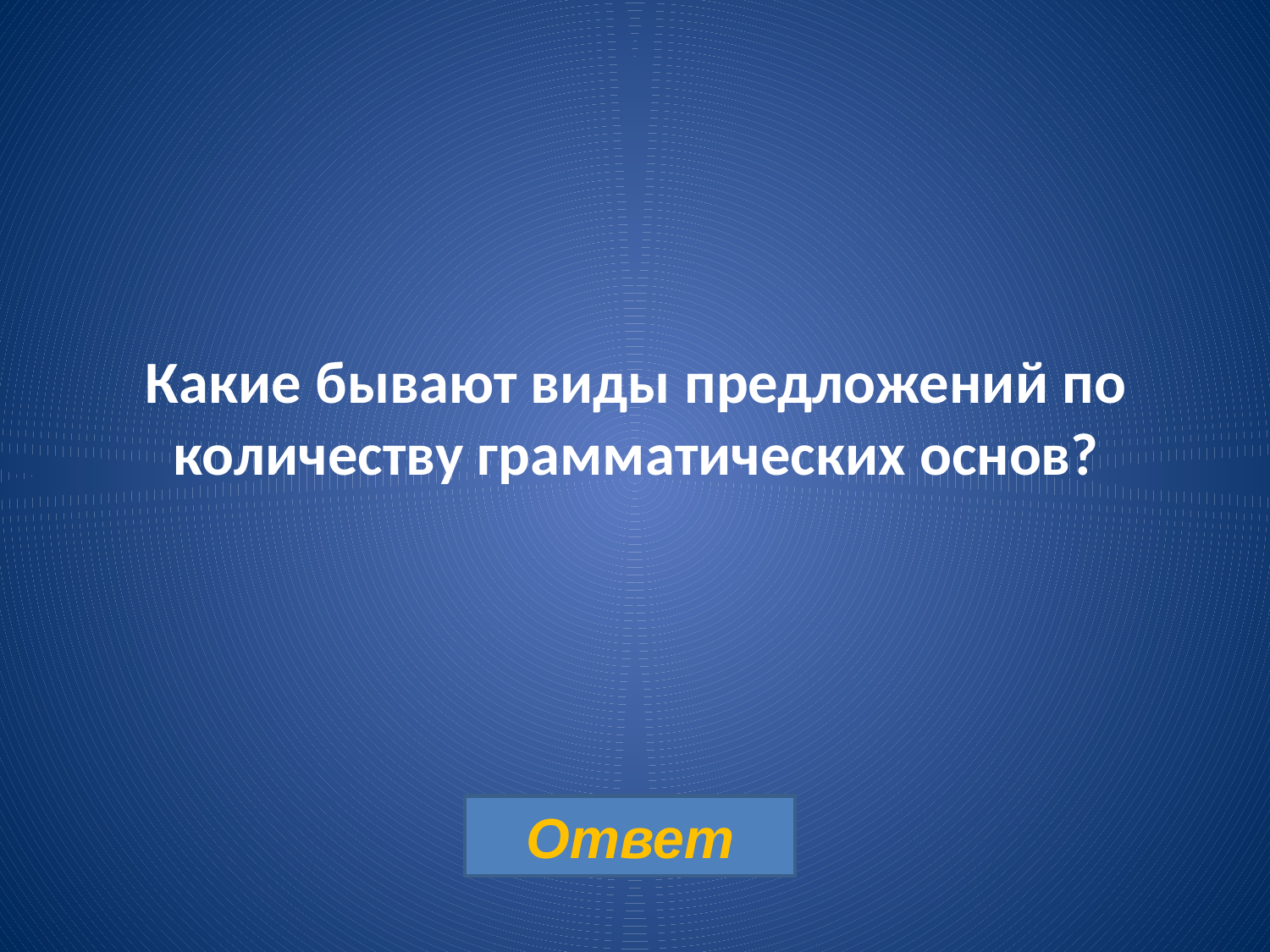

# Какие бывают виды предложений по количеству грамматических основ?